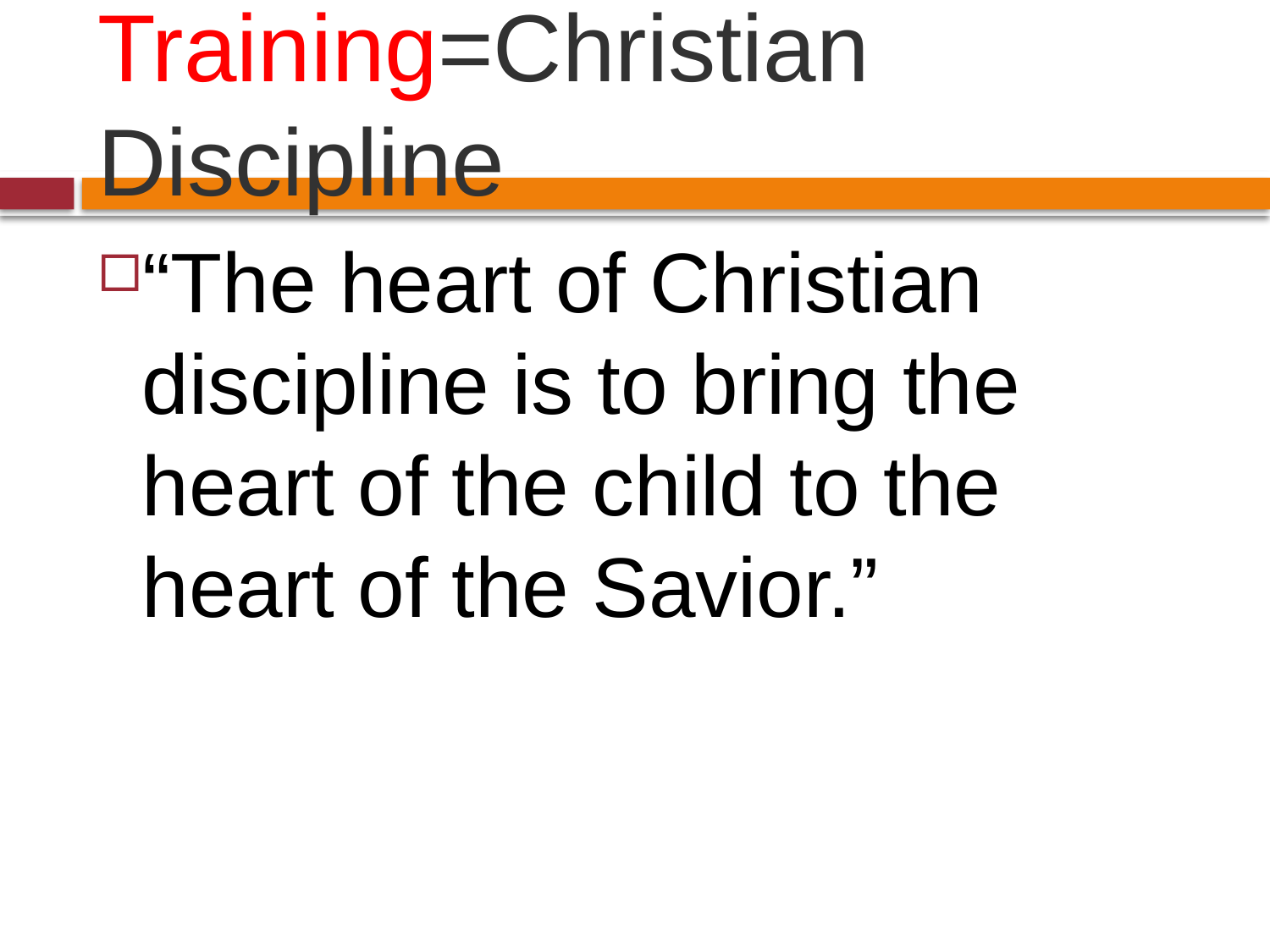

# Training=Christian Discipline
“The heart of Christian discipline is to bring the heart of the child to the heart of the Savior.”